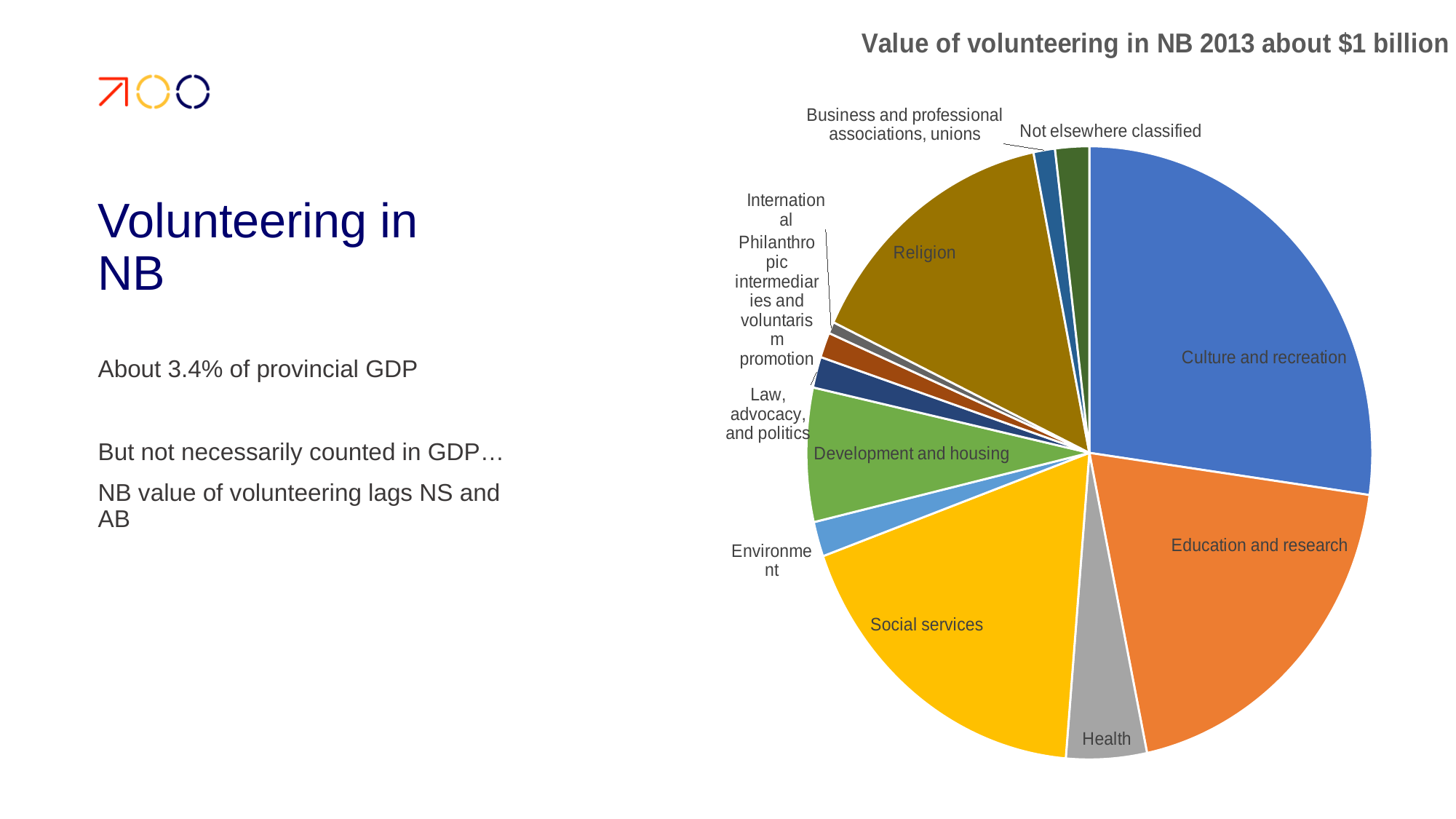

### Chart: Value of volunteering in NB 2013 about $1 billion

| Category |  |
|---|---|
| Culture and recreation | 266.0 |
| Education and research | 191.0 |
| Health | 45.0 |
| Social services | 178.0 |
| Environment | 18.0 |
| Development and housing | 69.0 |
| Law, advocacy, and politics | 16.0 |
| Philanthropic intermediaries and voluntarism promotion | 13.0 |
| International | 6.0 |
| Religion | 145.0 |
| Business and professional associations, unions | 12.0 |
| Not elsewhere classified | 19.0 |
# Volunteering in NB
About 3.4% of provincial GDP

But not necessarily counted in GDP…
NB value of volunteering lags NS and AB